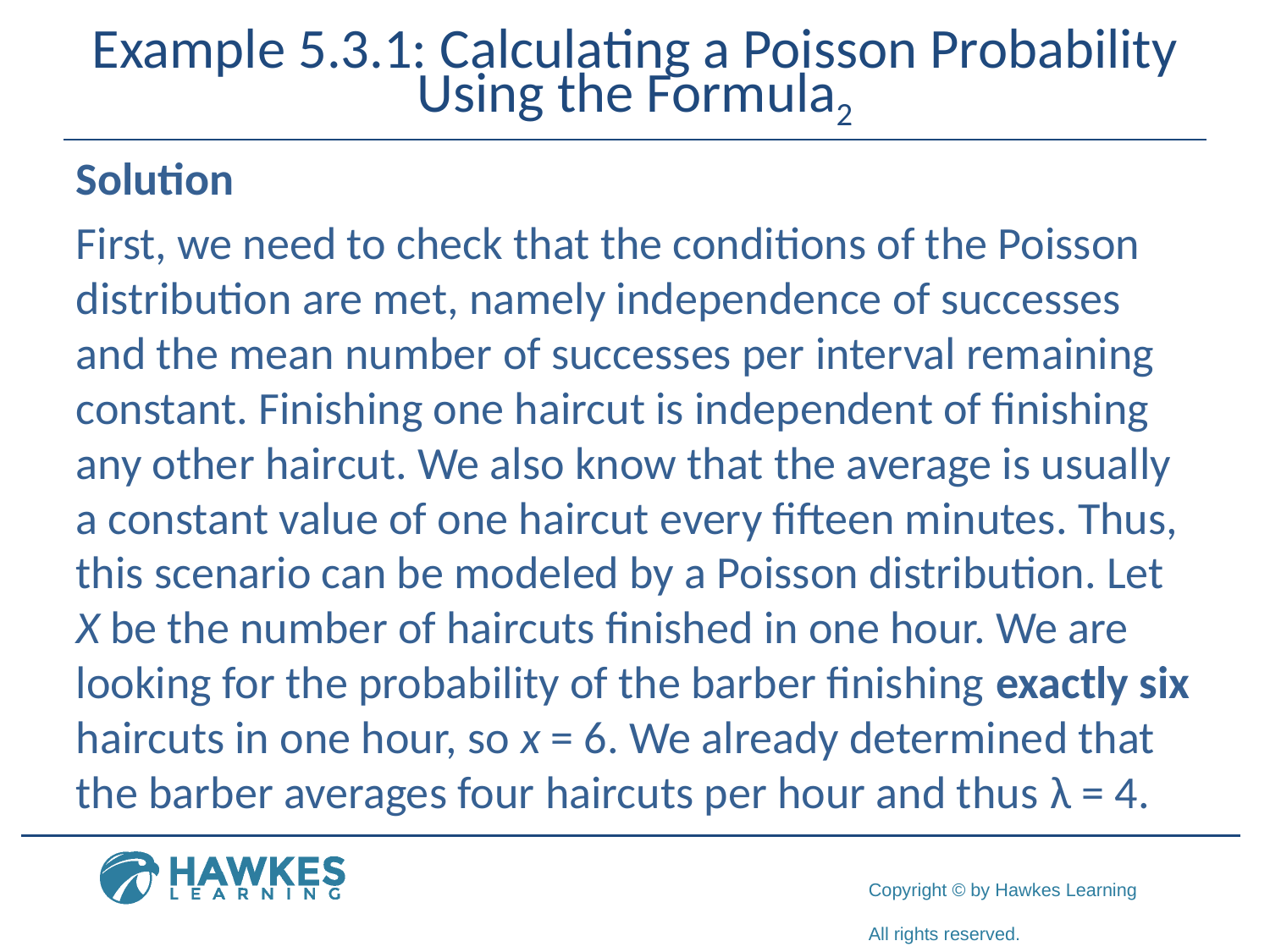

# Example 5.3.1: Calculating a Poisson Probability Using the Formula2
Solution
First, we need to check that the conditions of the Poisson distribution are met, namely independence of successes and the mean number of successes per interval remaining constant. Finishing one haircut is independent of finishing any other haircut. We also know that the average is usually a constant value of one haircut every fifteen minutes. Thus, this scenario can be modeled by a Poisson distribution. Let X be the number of haircuts finished in one hour. We are looking for the probability of the barber finishing exactly six haircuts in one hour, so x = 6. We already determined that the barber averages four haircuts per hour and thus λ = 4.